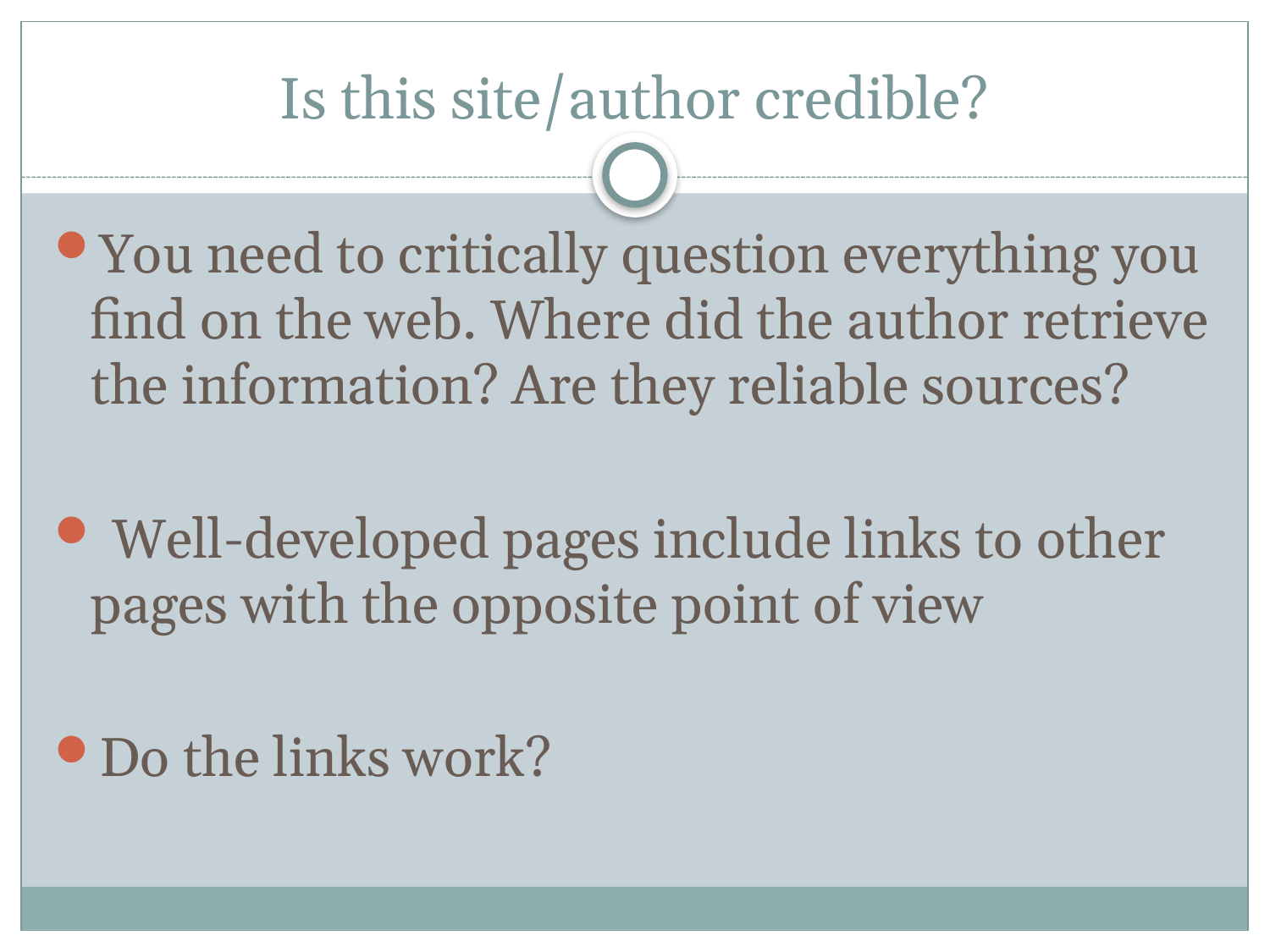

# Is this site/author credible?
You need to critically question everything you find on the web. Where did the author retrieve the information? Are they reliable sources?

 Well-developed pages include links to other pages with the opposite point of view

Do the links work?